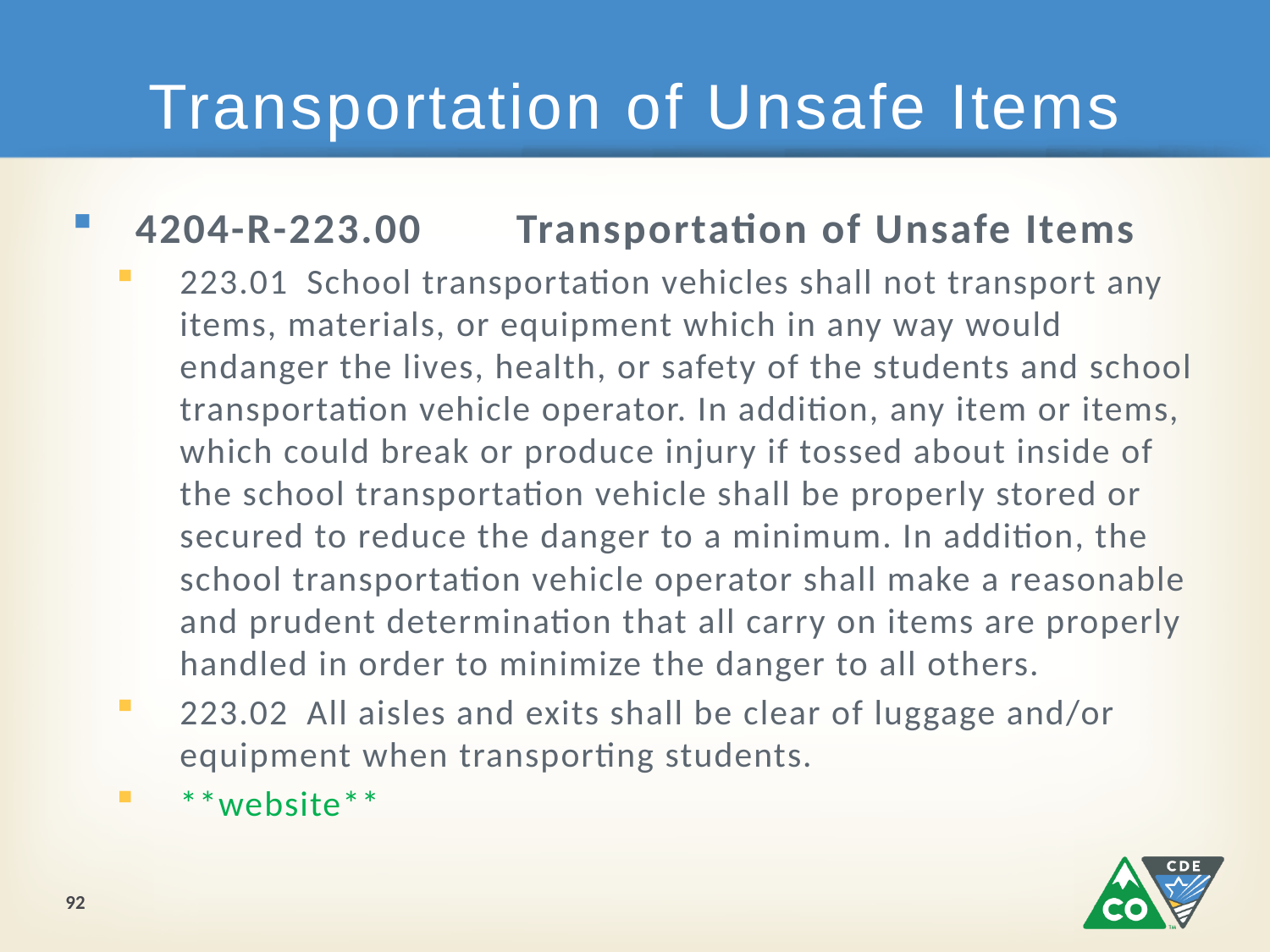

# Transportation of Unsafe Items
4204-R-223.00	Transportation of Unsafe Items
223.01	School transportation vehicles shall not transport any items, materials, or equipment which in any way would endanger the lives, health, or safety of the students and school transportation vehicle operator. In addition, any item or items, which could break or produce injury if tossed about inside of the school transportation vehicle shall be properly stored or secured to reduce the danger to a minimum. In addition, the school transportation vehicle operator shall make a reasonable and prudent determination that all carry on items are properly handled in order to minimize the danger to all others.
223.02	All aisles and exits shall be clear of luggage and/or equipment when transporting students.
**website**

92